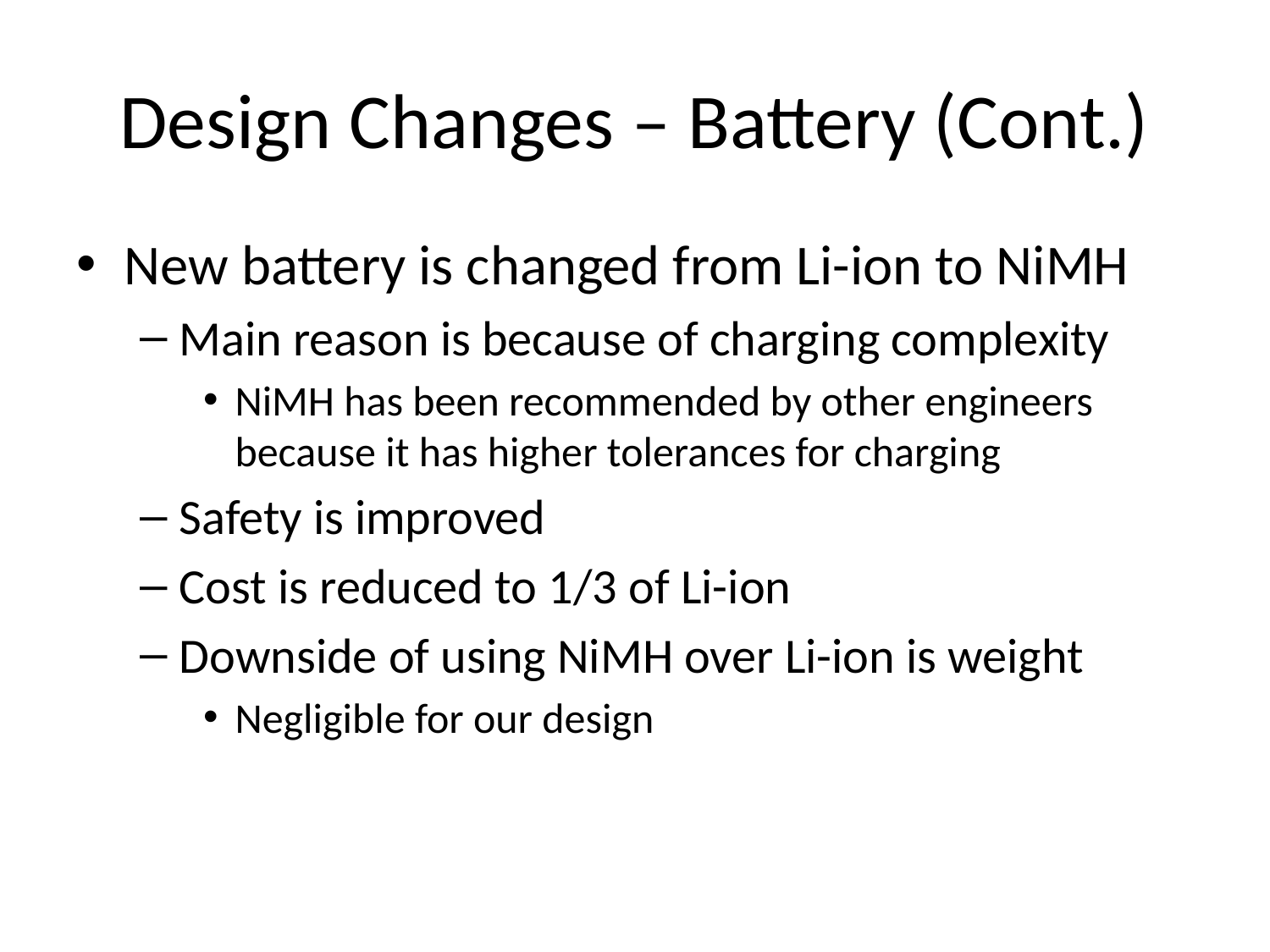

# Design Changes – Battery (Cont.)
New battery is changed from Li-ion to NiMH
Main reason is because of charging complexity
NiMH has been recommended by other engineers because it has higher tolerances for charging
Safety is improved
Cost is reduced to 1/3 of Li-ion
Downside of using NiMH over Li-ion is weight
Negligible for our design